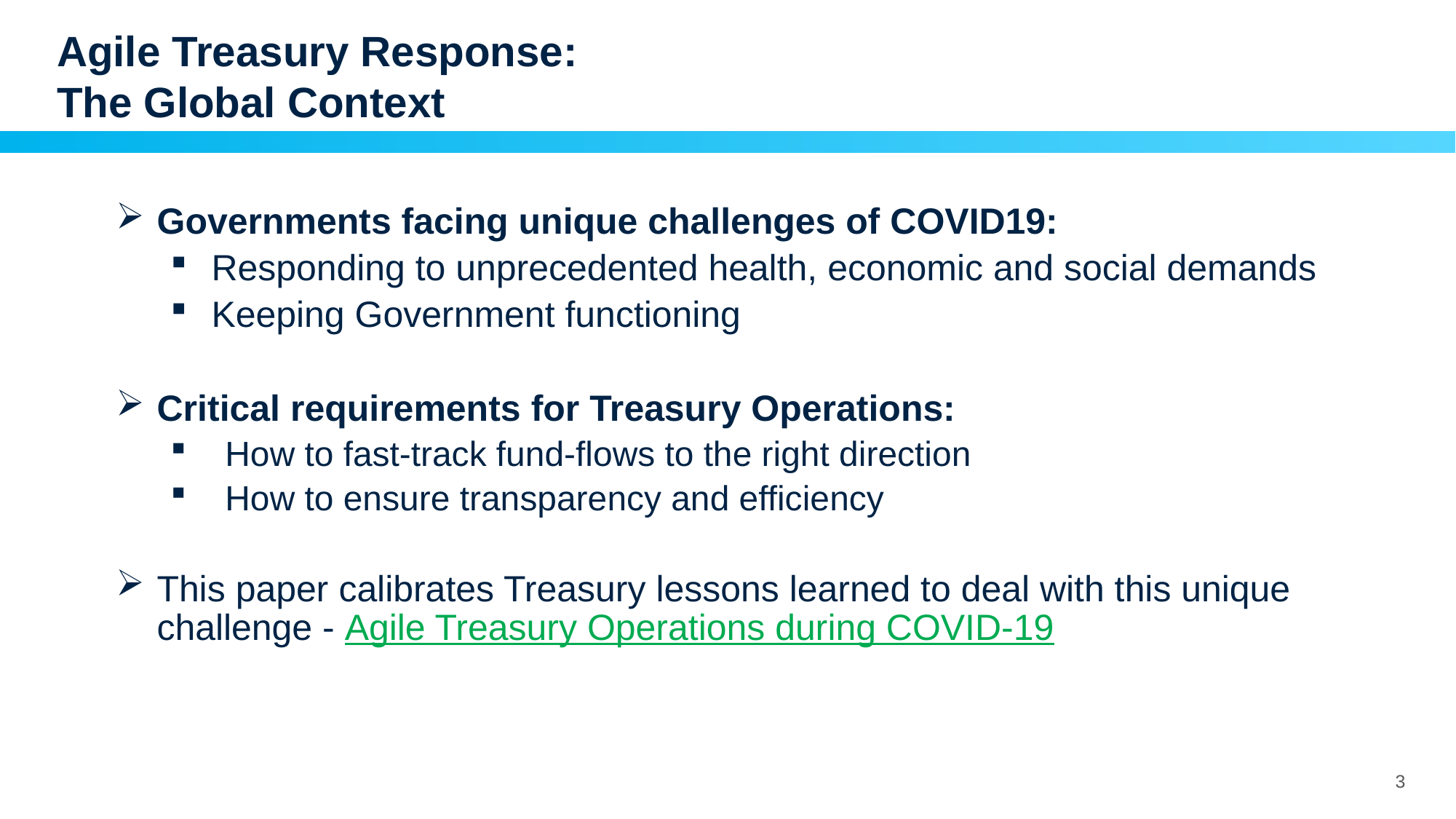

# Agile Treasury Response: The Global Context
Governments facing unique challenges of COVID19:
Responding to unprecedented health, economic and social demands
Keeping Government functioning
Critical requirements for Treasury Operations:
How to fast-track fund-flows to the right direction
How to ensure transparency and efficiency

This paper calibrates Treasury lessons learned to deal with this unique challenge - Agile Treasury Operations during COVID-19

3